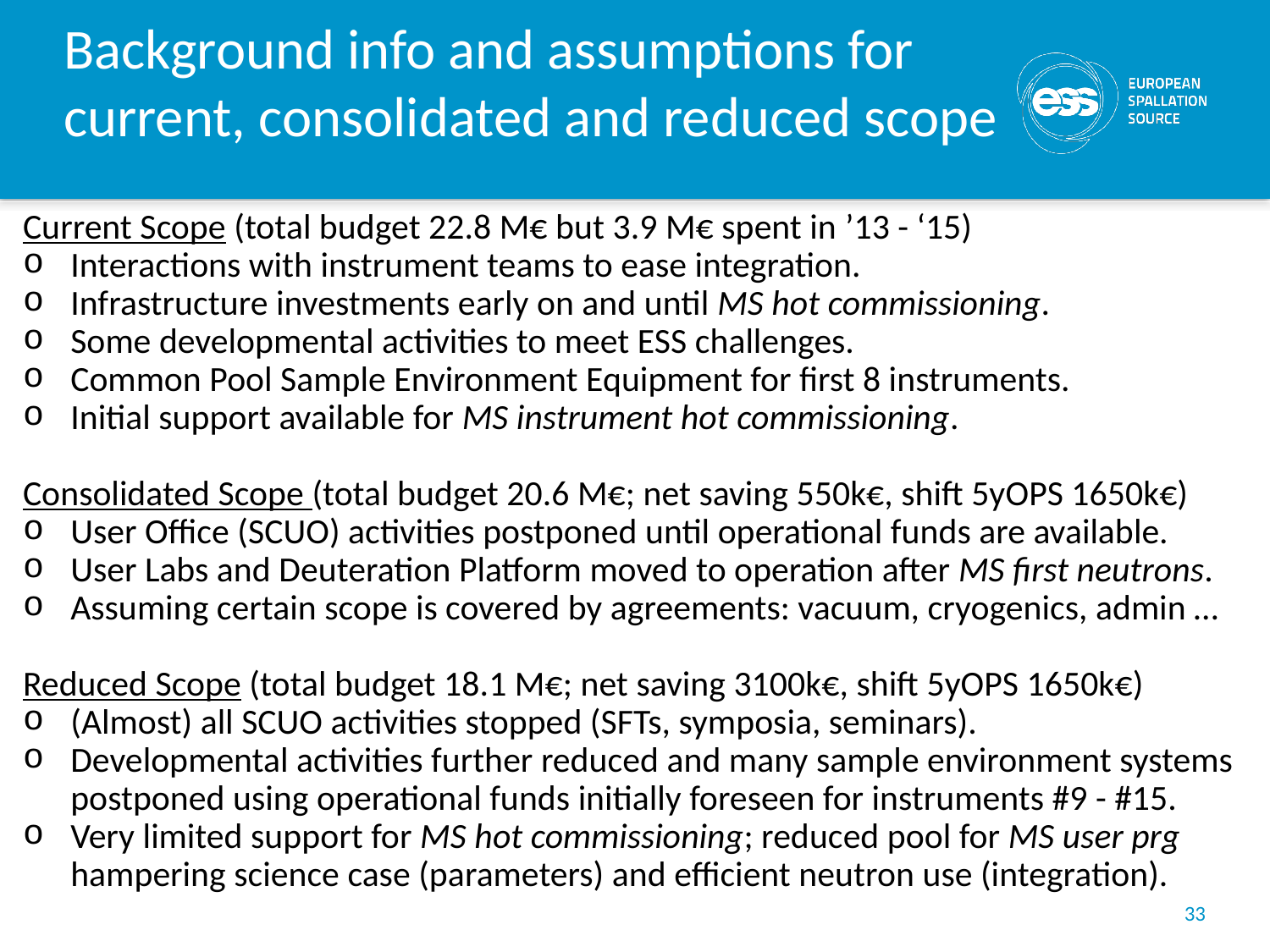

# Background info and assumptions for current, consolidated and reduced scope
Current Scope (total budget 22.8 M€ but 3.9 M€ spent in ’13 - ‘15)
Interactions with instrument teams to ease integration.
Infrastructure investments early on and until MS hot commissioning.
Some developmental activities to meet ESS challenges.
Common Pool Sample Environment Equipment for first 8 instruments.
Initial support available for MS instrument hot commissioning.

Consolidated Scope (total budget 20.6 M€; net saving 550k€, shift 5yOPS 1650k€)
User Office (SCUO) activities postponed until operational funds are available.
User Labs and Deuteration Platform moved to operation after MS first neutrons.
Assuming certain scope is covered by agreements: vacuum, cryogenics, admin …

Reduced Scope (total budget 18.1 M€; net saving 3100k€, shift 5yOPS 1650k€)
(Almost) all SCUO activities stopped (SFTs, symposia, seminars).
Developmental activities further reduced and many sample environment systems postponed using operational funds initially foreseen for instruments #9 - #15.
Very limited support for MS hot commissioning; reduced pool for MS user prg hampering science case (parameters) and efficient neutron use (integration).
33